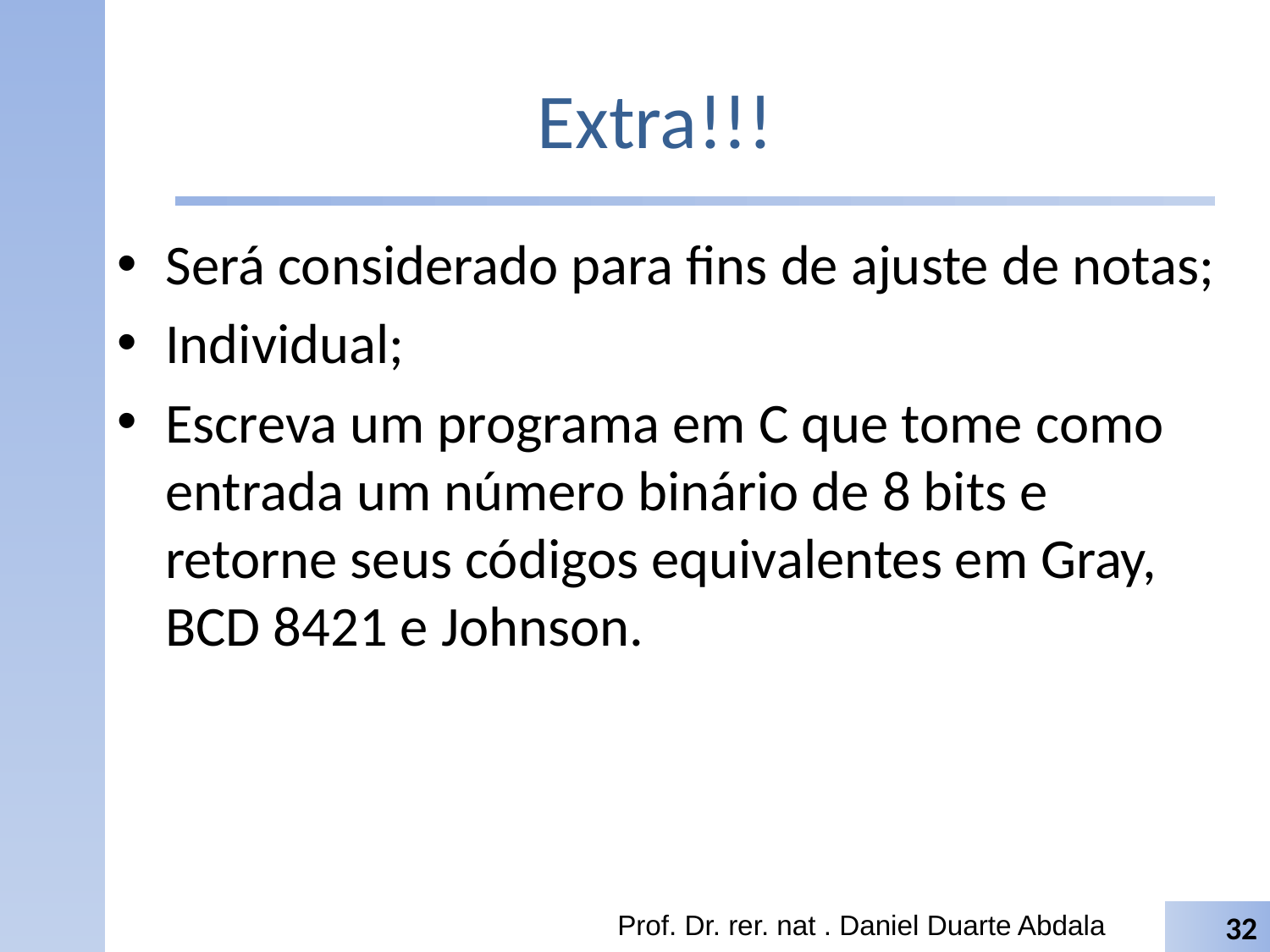

# Extra!!!
Será considerado para fins de ajuste de notas;
Individual;
Escreva um programa em C que tome como entrada um número binário de 8 bits e retorne seus códigos equivalentes em Gray, BCD 8421 e Johnson.

Prof. Dr. rer. nat . Daniel Duarte Abdala
32